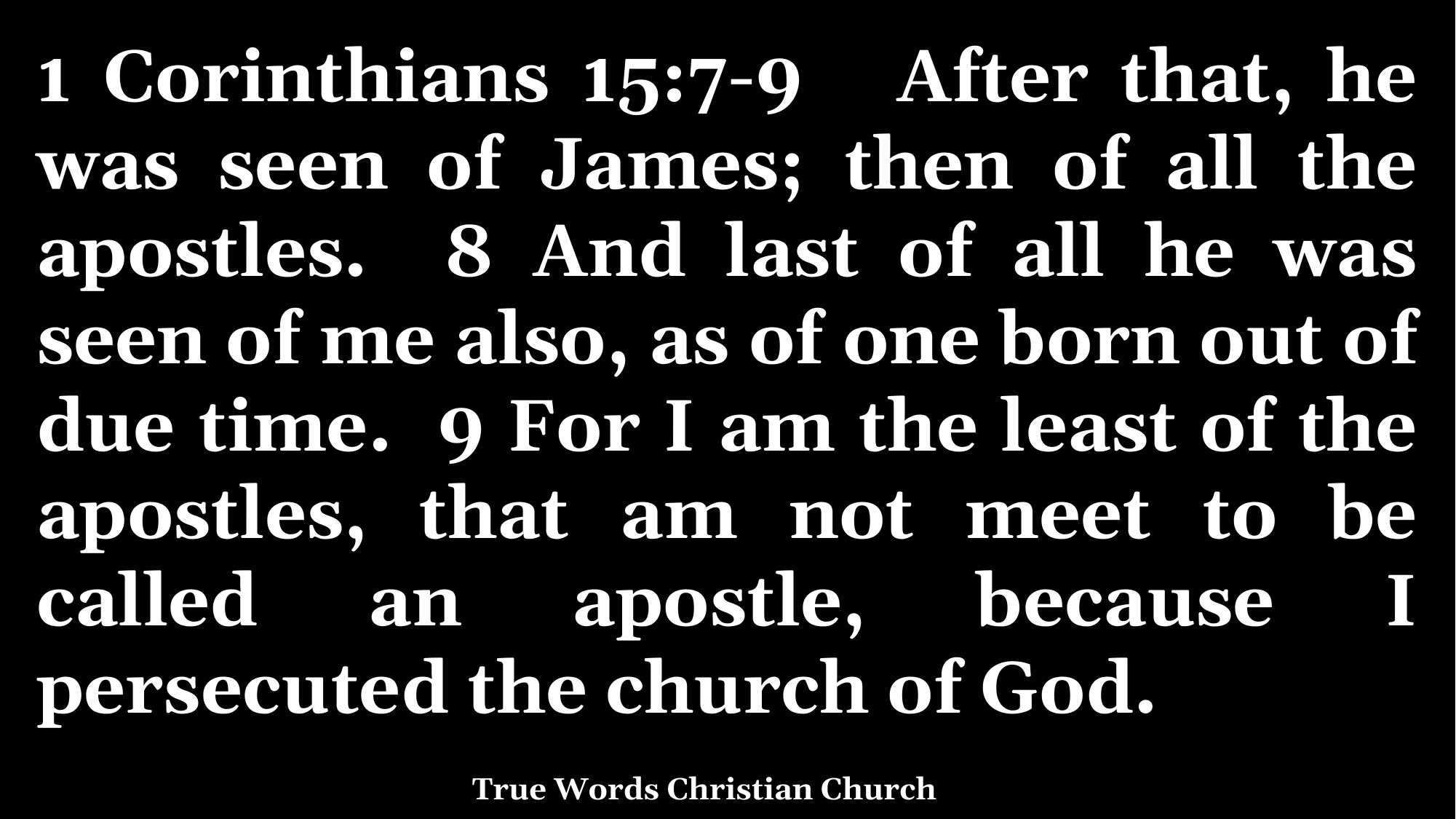

1 Corinthians 15:7-9   After that, he was seen of James; then of all the apostles.  8 And last of all he was seen of me also, as of one born out of due time.  9 For I am the least of the apostles, that am not meet to be called an apostle, because I persecuted the church of God.
True Words Christian Church